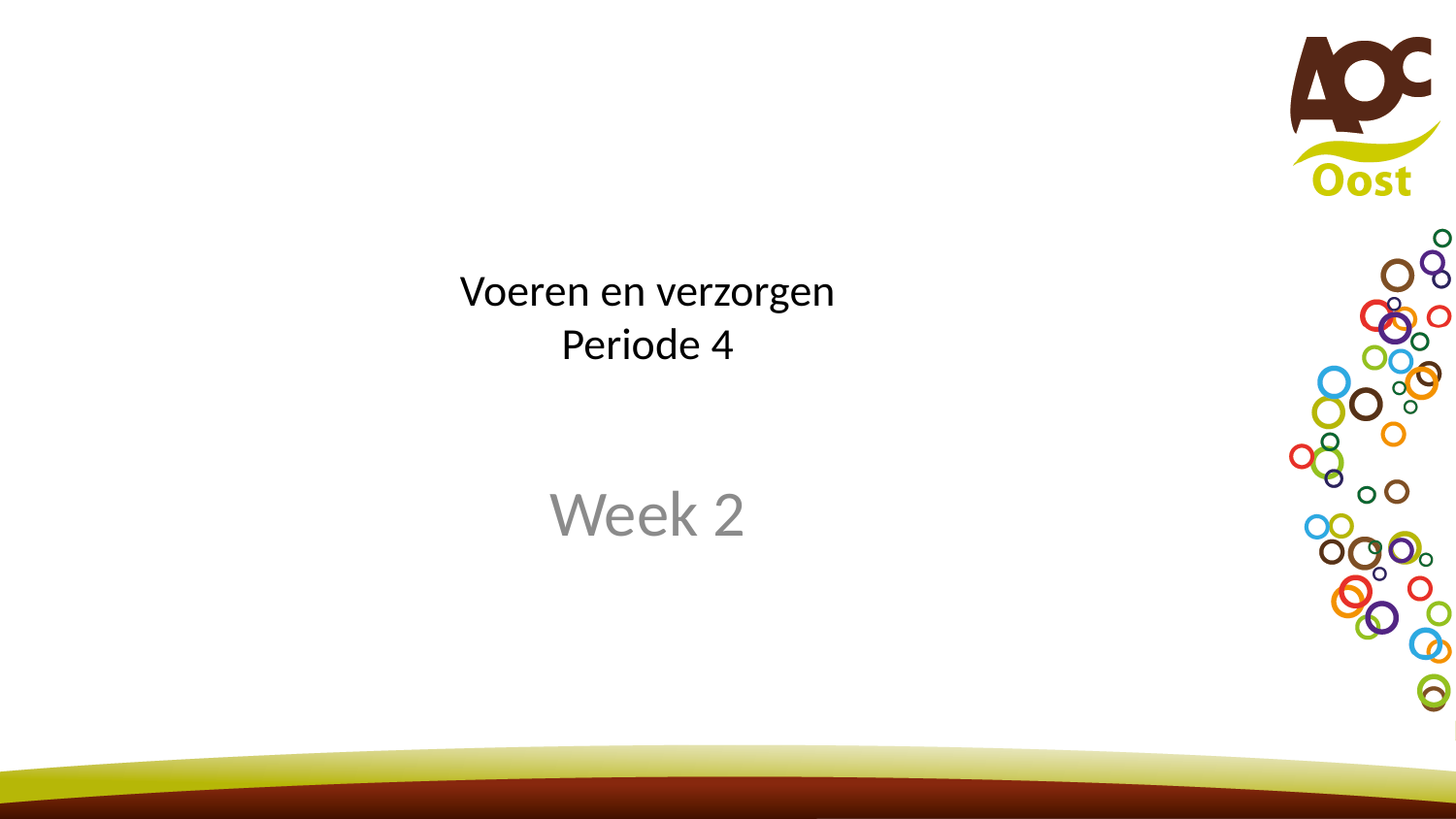

# Voeren en verzorgen Periode 4
Week 2